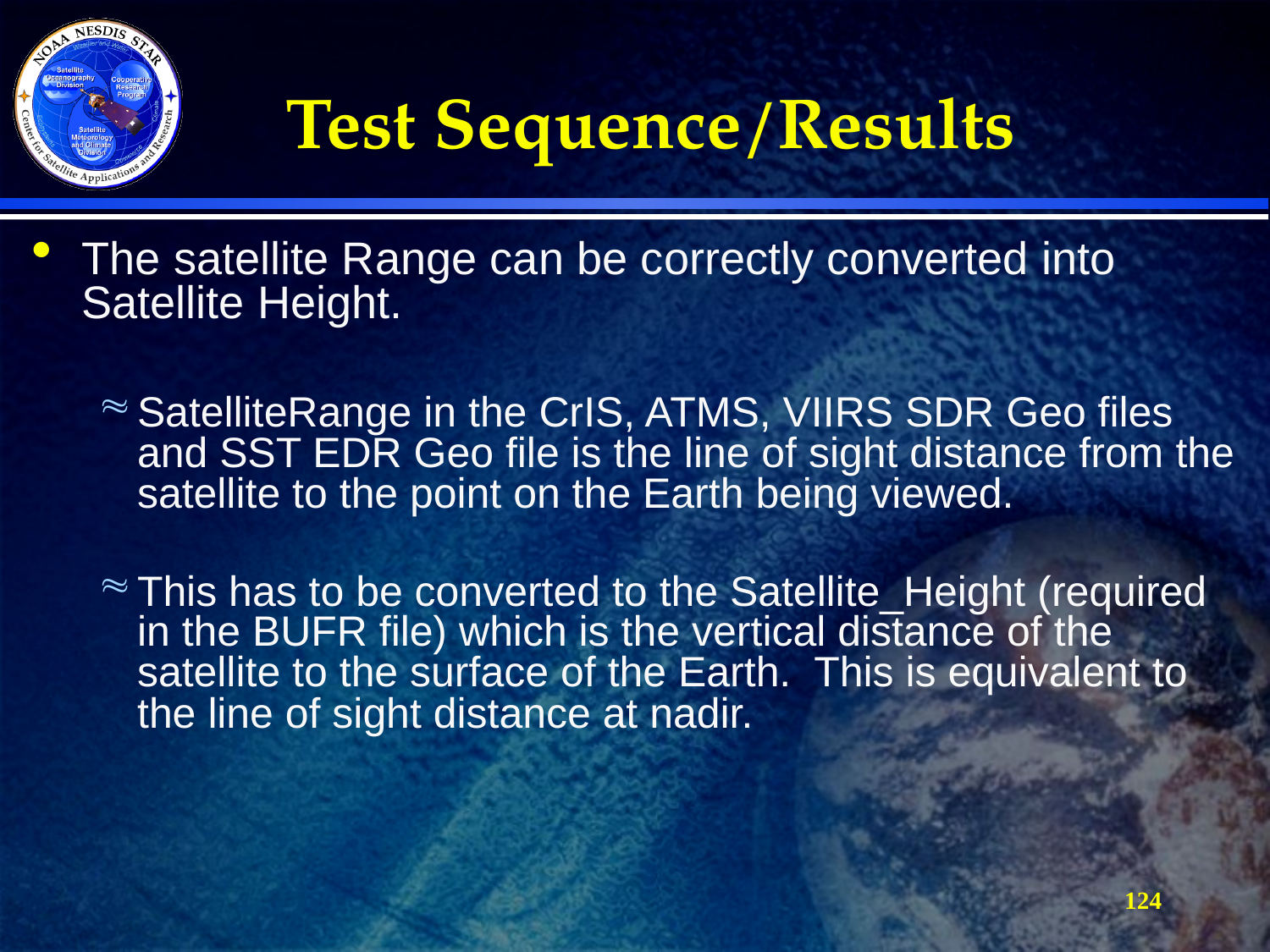

# Test Sequence/Results
The satellite Range can be correctly converted into Satellite Height.

SatelliteRange in the CrIS, ATMS, VIIRS SDR Geo files and SST EDR Geo file is the line of sight distance from the satellite to the point on the Earth being viewed.

This has to be converted to the Satellite_Height (required in the BUFR file) which is the vertical distance of the satellite to the surface of the Earth.  This is equivalent to the line of sight distance at nadir.

124